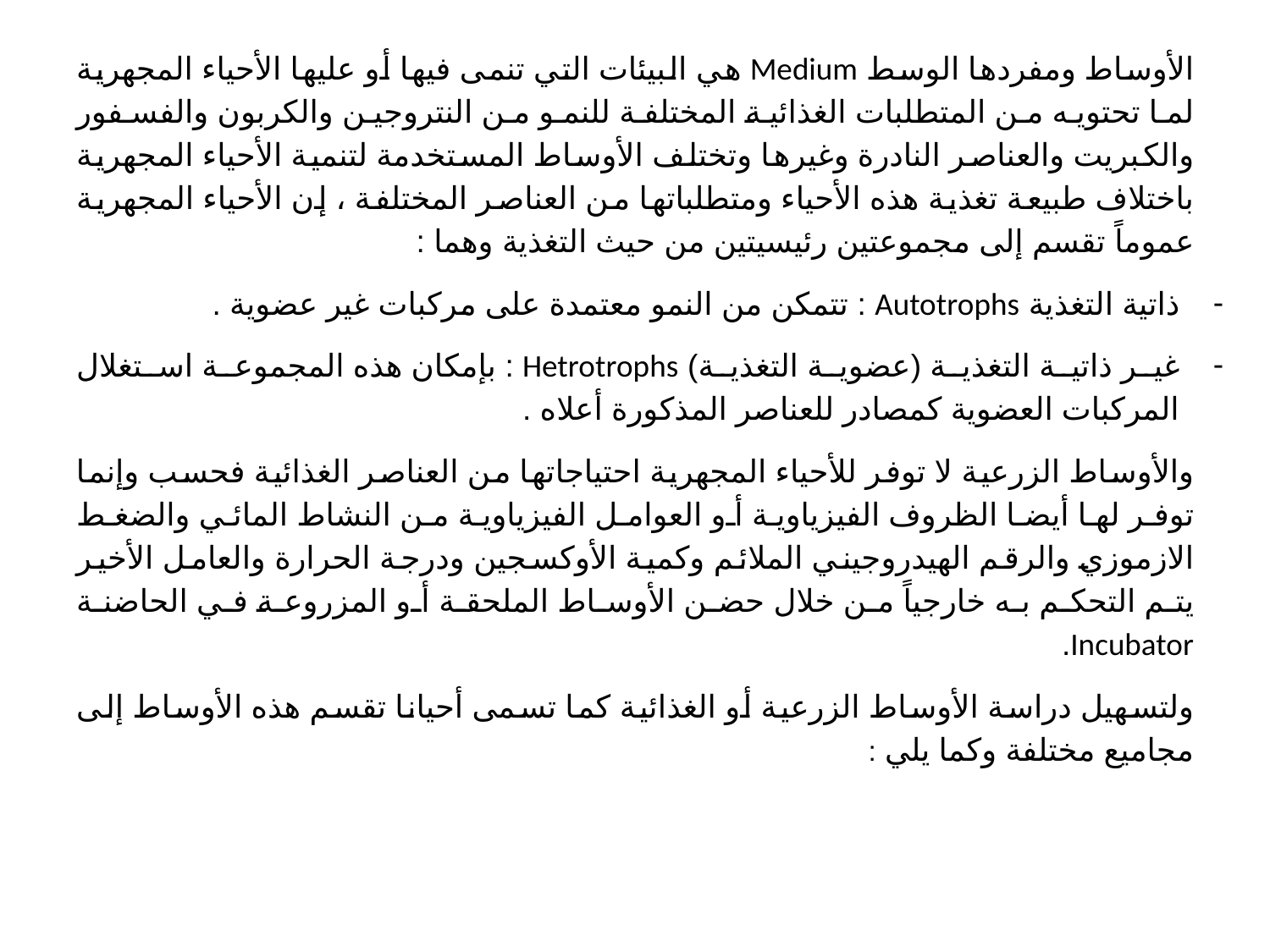

#
الأوساط ومفردها الوسط Medium هي البيئات التي تنمى فيها أو عليها الأحياء المجهرية لما تحتويه من المتطلبات الغذائية المختلفة للنمو من النتروجين والكربون والفسفور والكبريت والعناصر النادرة وغيرها وتختلف الأوساط المستخدمة لتنمية الأحياء المجهرية باختلاف طبيعة تغذية هذه الأحياء ومتطلباتها من العناصر المختلفة ، إن الأحياء المجهرية عموماً تقسم إلى مجموعتين رئيسيتين من حيث التغذية وهما :
ذاتية التغذية Autotrophs : تتمكن من النمو معتمدة على مركبات غير عضوية .
غير ذاتية التغذية (عضوية التغذية) Hetrotrophs : بإمكان هذه المجموعة استغلال المركبات العضوية كمصادر للعناصر المذكورة أعلاه .
والأوساط الزرعية لا توفر للأحياء المجهرية احتياجاتها من العناصر الغذائية فحسب وإنما توفر لها أيضا الظروف الفيزياوية أو العوامل الفيزياوية من النشاط المائي والضغط الازموزي والرقم الهيدروجيني الملائم وكمية الأوكسجين ودرجة الحرارة والعامل الأخير يتم التحكم به خارجياً من خلال حضن الأوساط الملحقة أو المزروعة في الحاضنة Incubator.
ولتسهيل دراسة الأوساط الزرعية أو الغذائية كما تسمى أحيانا تقسم هذه الأوساط إلى مجاميع مختلفة وكما يلي :